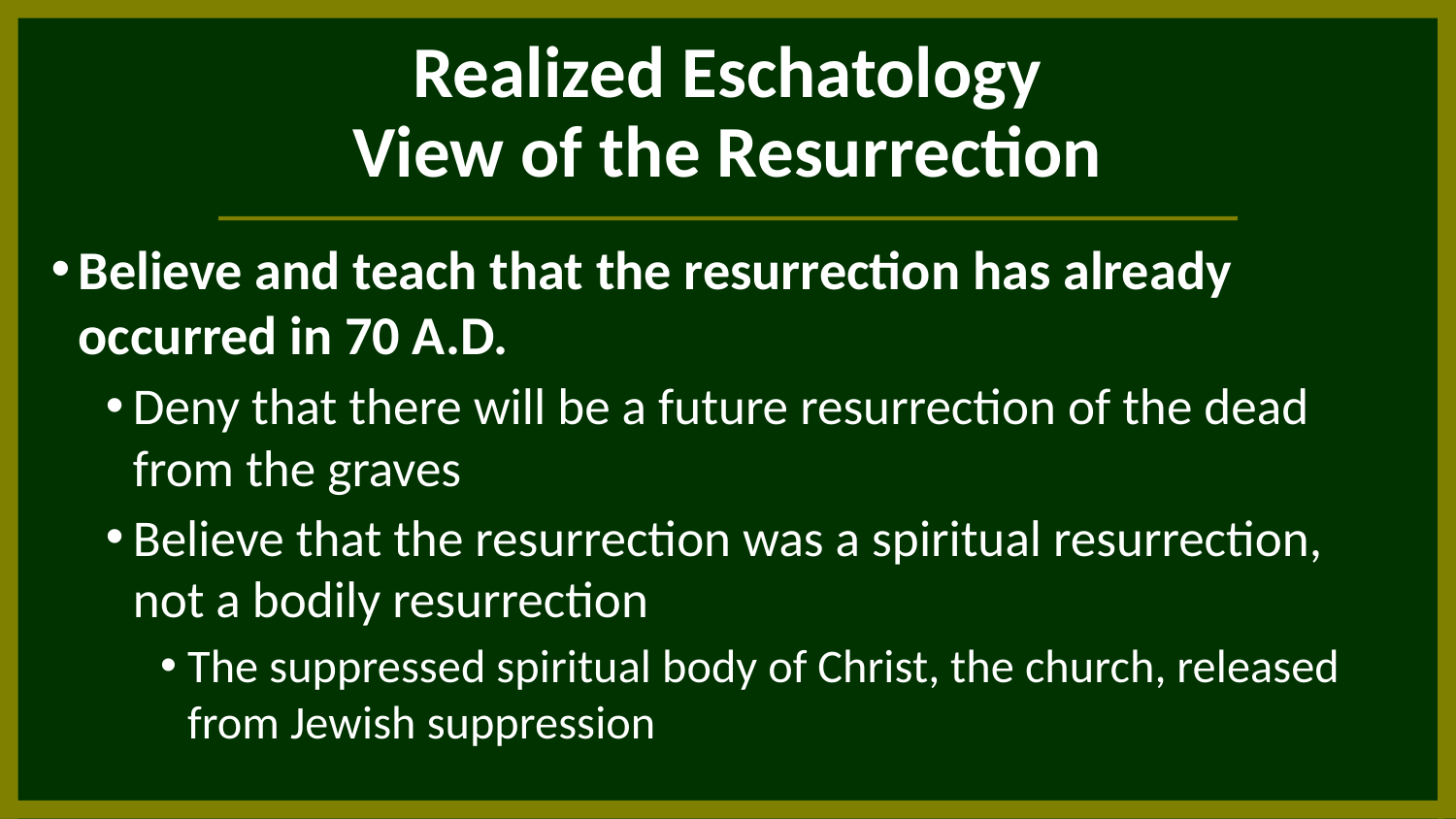

# Realized Eschatology View of the Resurrection

Believe and teach that the resurrection has already occurred in 70 A.D.
Deny that there will be a future resurrection of the dead from the graves
Believe that the resurrection was a spiritual resurrection, not a bodily resurrection
The suppressed spiritual body of Christ, the church, released from Jewish suppression